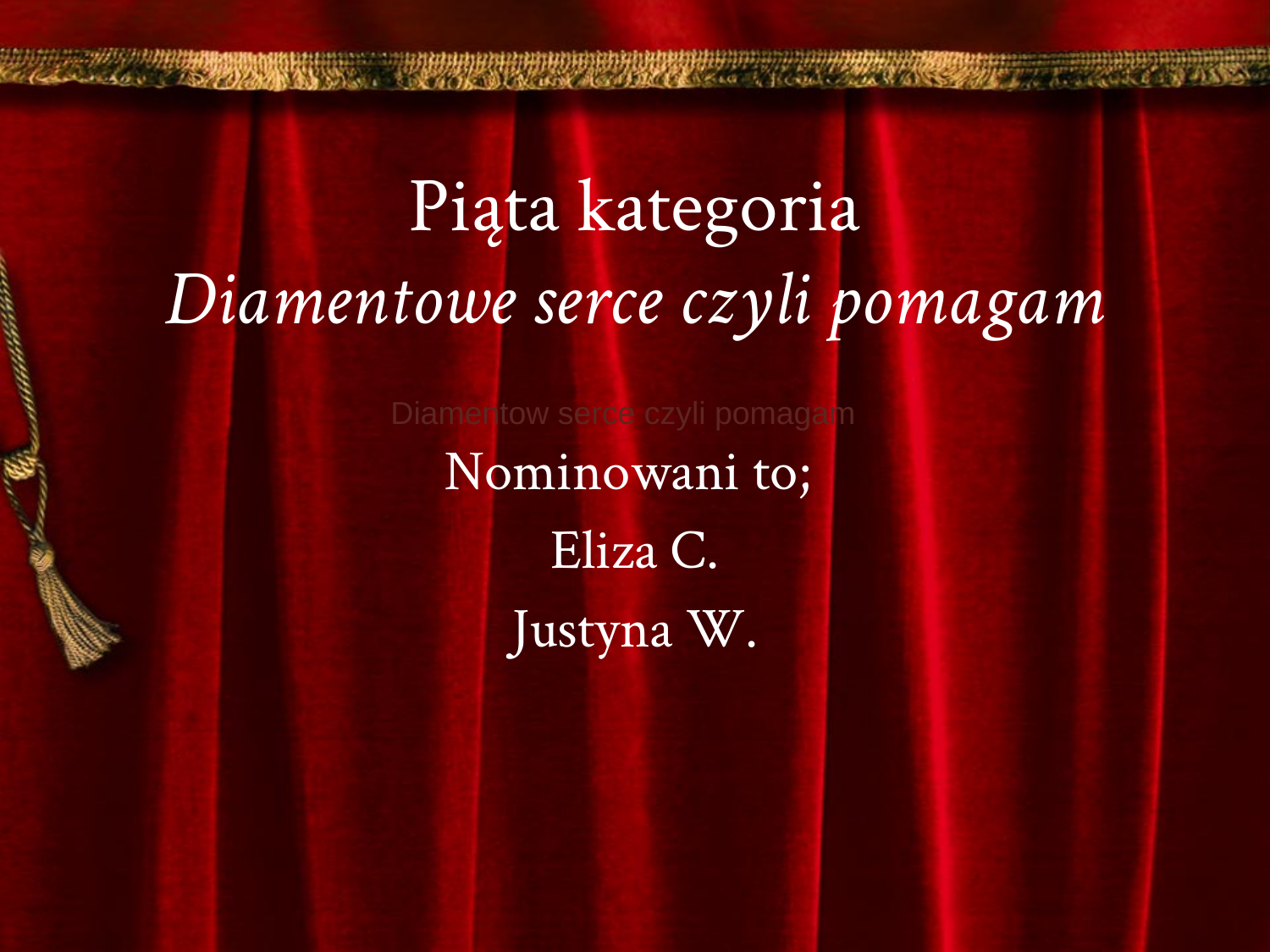

# Piąta kategoria Diamentowe serce czyli pomagam
Diamentow serce czyli pomagam
Nominowani to;
Eliza C.
Justyna W.